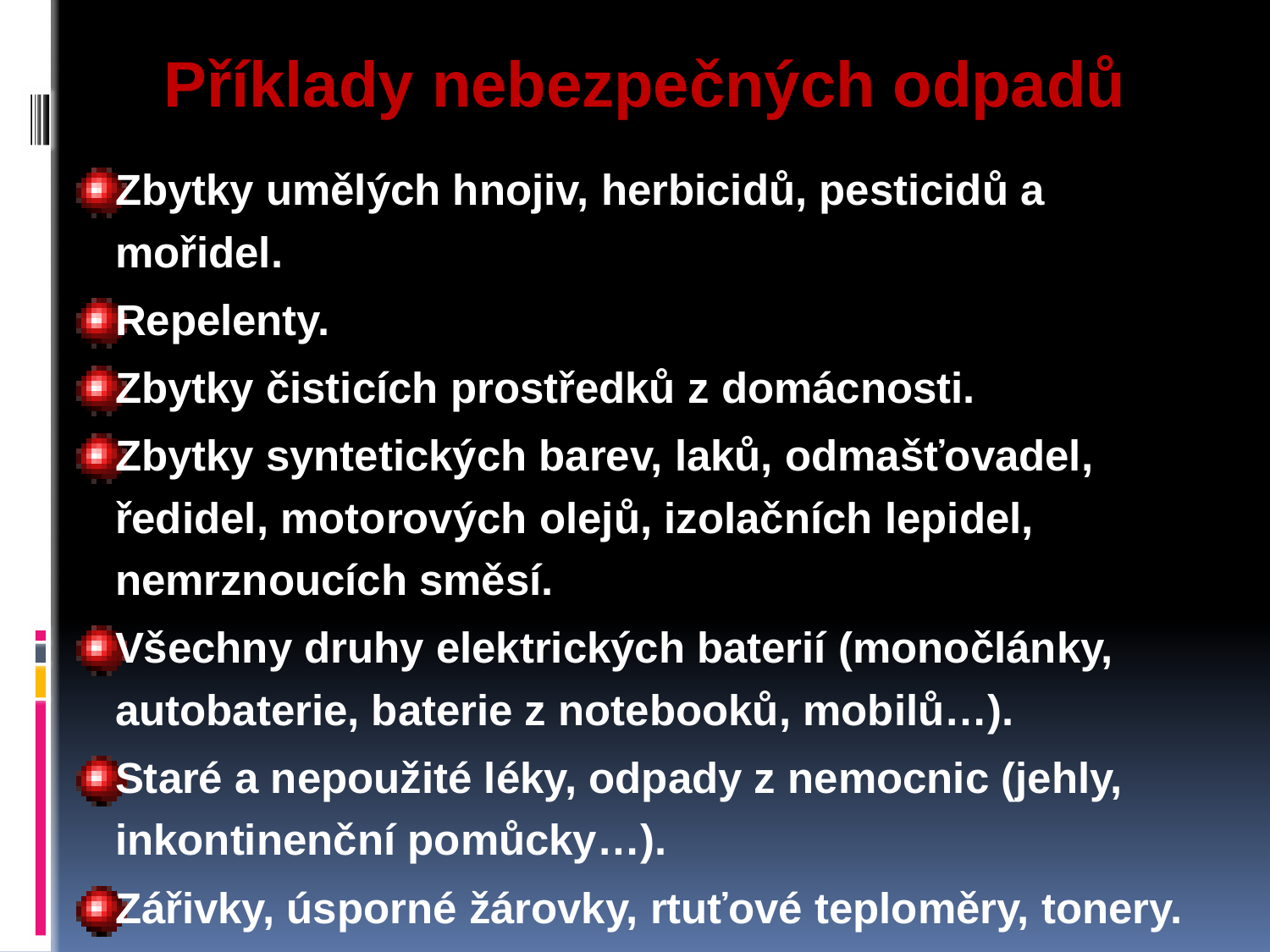

Příklady nebezpečných odpadů

Zbytky umělých hnojiv, herbicidů, pesticidů a mořidel.
Repelenty.
Zbytky čisticích prostředků z domácnosti.
Zbytky syntetických barev, laků, odmašťovadel, ředidel, motorových olejů, izolačních lepidel, nemrznoucích směsí.
Všechny druhy elektrických baterií (monočlánky, autobaterie, baterie z notebooků, mobilů…).
Staré a nepoužité léky, odpady z nemocnic (jehly, inkontinenční pomůcky…).
Zářivky, úsporné žárovky, rtuťové teploměry, tonery.